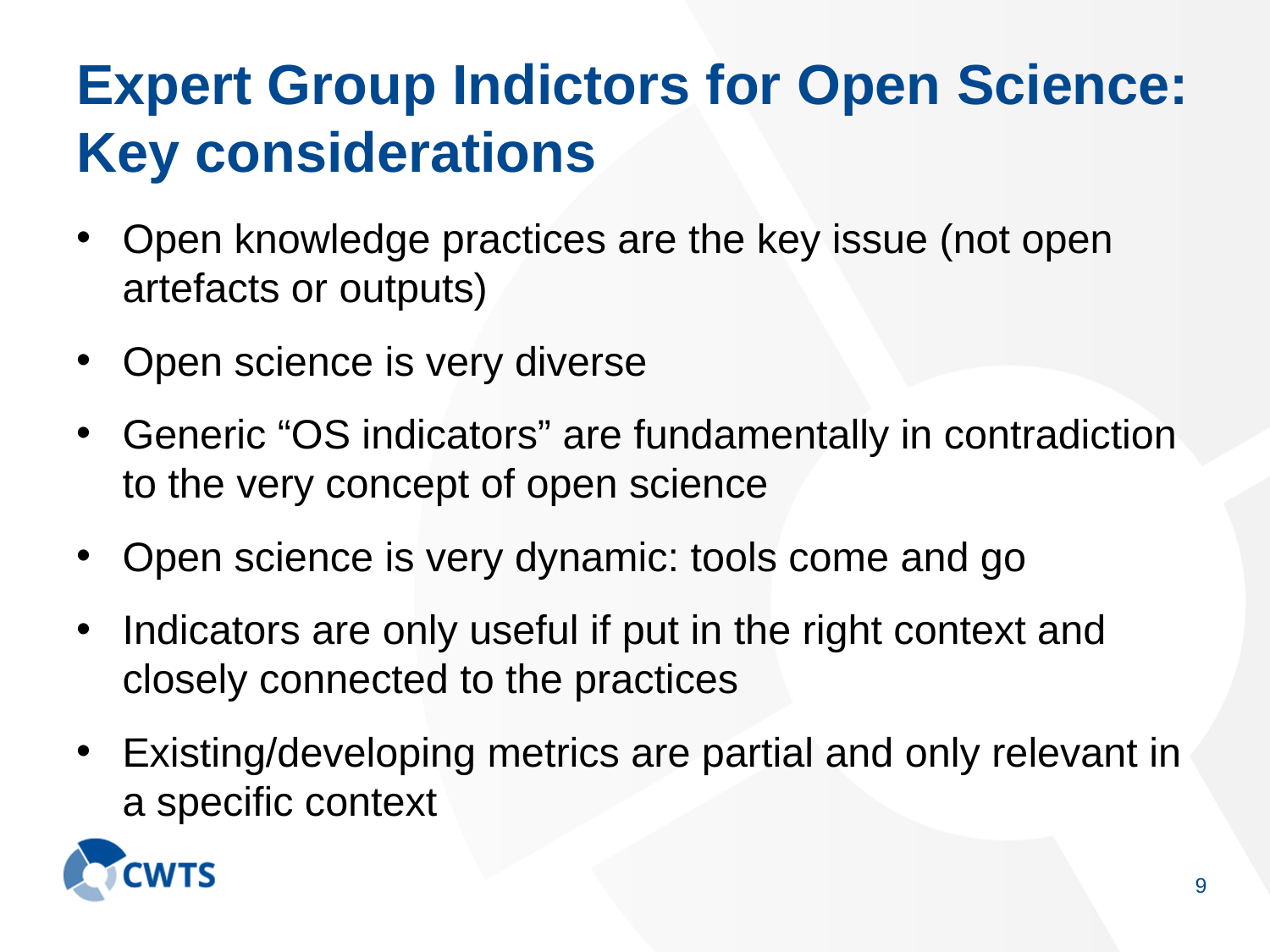

# Expert Group Indictors for Open Science: Key considerations
Open knowledge practices are the key issue (not open artefacts or outputs)
Open science is very diverse
Generic “OS indicators” are fundamentally in contradiction to the very concept of open science
Open science is very dynamic: tools come and go
Indicators are only useful if put in the right context and closely connected to the practices
Existing/developing metrics are partial and only relevant in a specific context

9